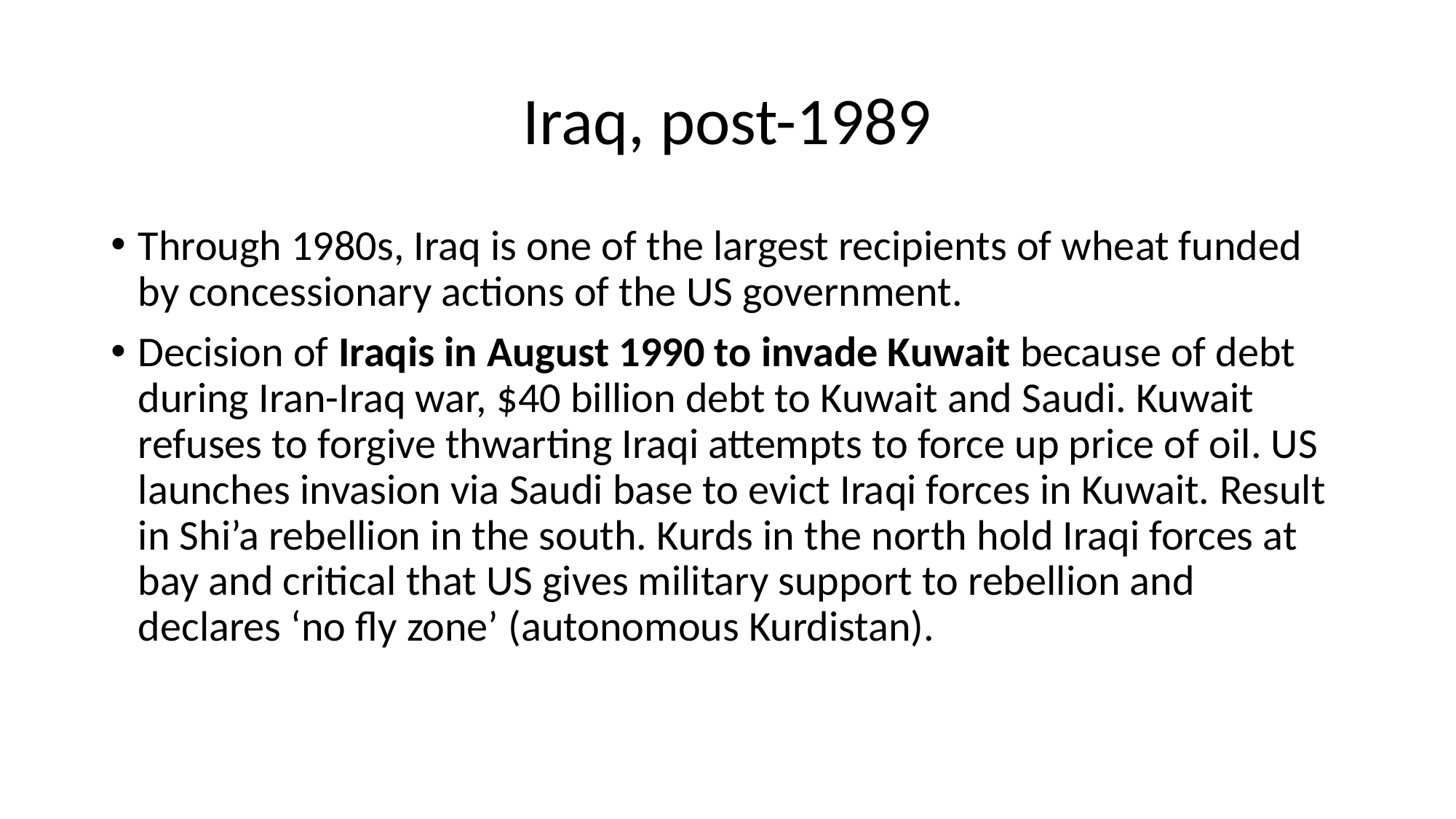

# Iraq, post-1989
Through 1980s, Iraq is one of the largest recipients of wheat funded by concessionary actions of the US government.
Decision of Iraqis in August 1990 to invade Kuwait because of debt during Iran-Iraq war, $40 billion debt to Kuwait and Saudi. Kuwait refuses to forgive thwarting Iraqi attempts to force up price of oil. US launches invasion via Saudi base to evict Iraqi forces in Kuwait. Result in Shi’a rebellion in the south. Kurds in the north hold Iraqi forces at bay and critical that US gives military support to rebellion and declares ‘no fly zone’ (autonomous Kurdistan).